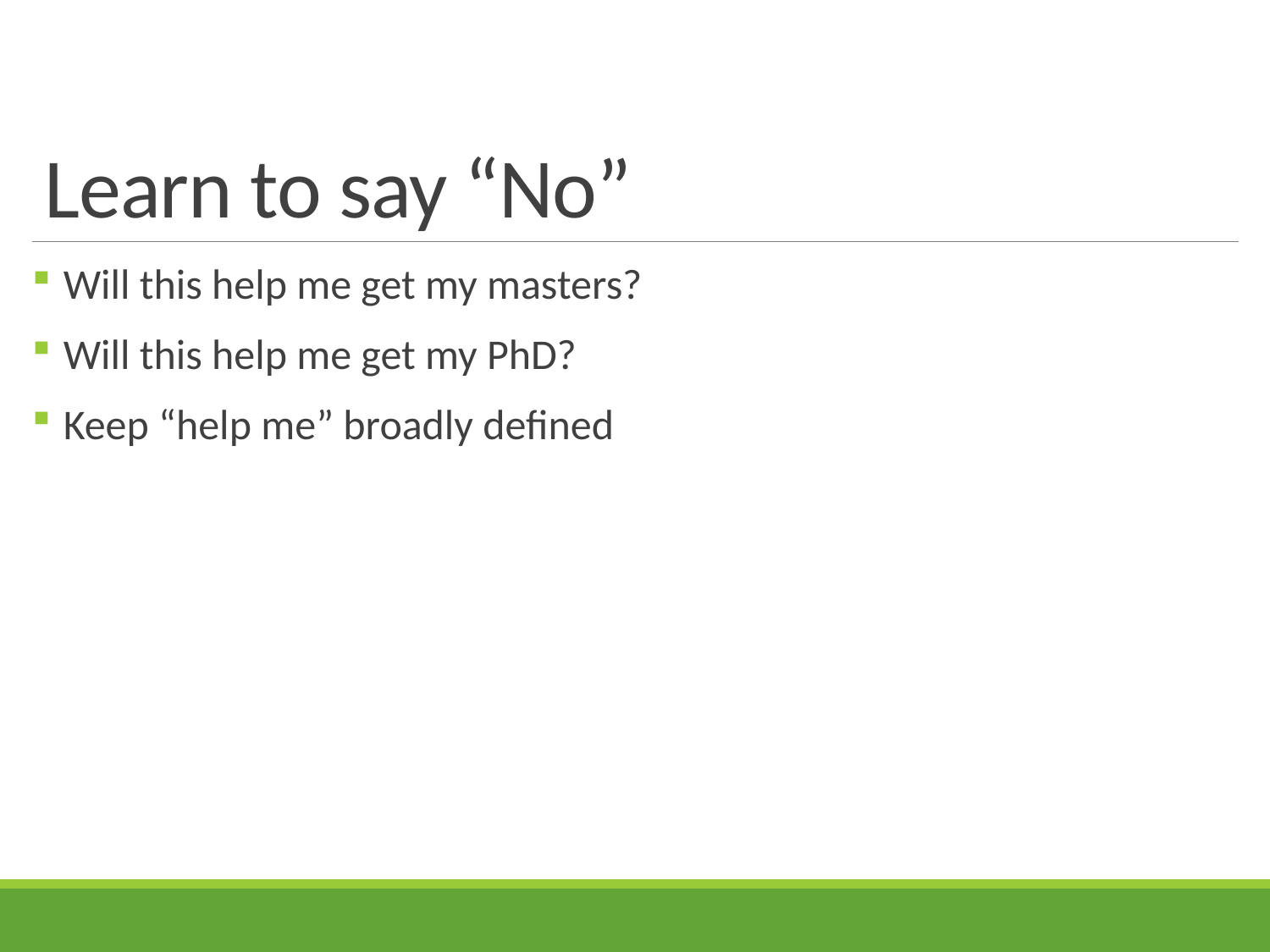

# Learn to say “No”
Will this help me get my masters?
Will this help me get my PhD?
Keep “help me” broadly defined